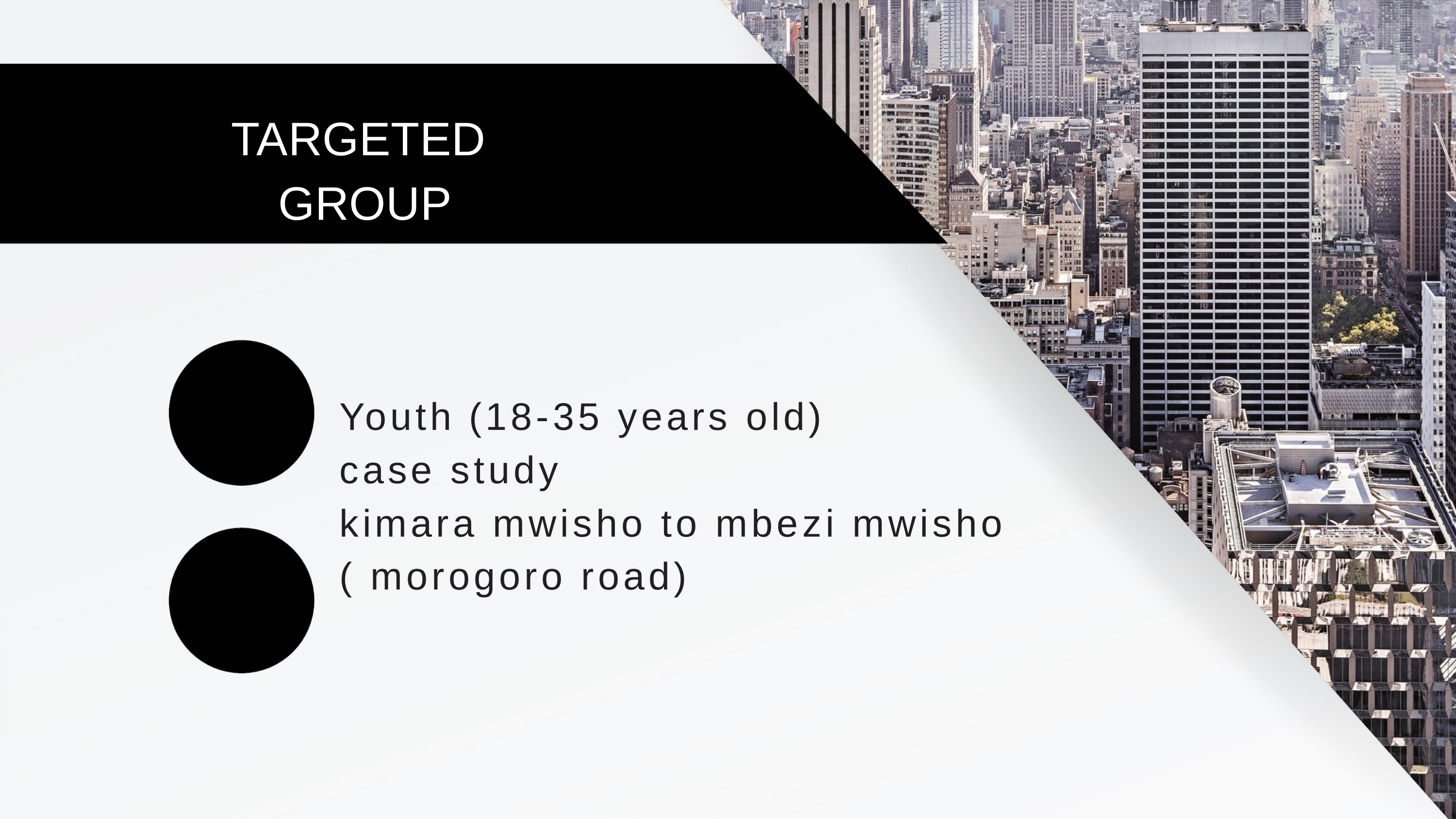

TARGETED
GROUP
Youth (18-35 years old)
case study
kimara mwisho to mbezi mwisho
( morogoro road)